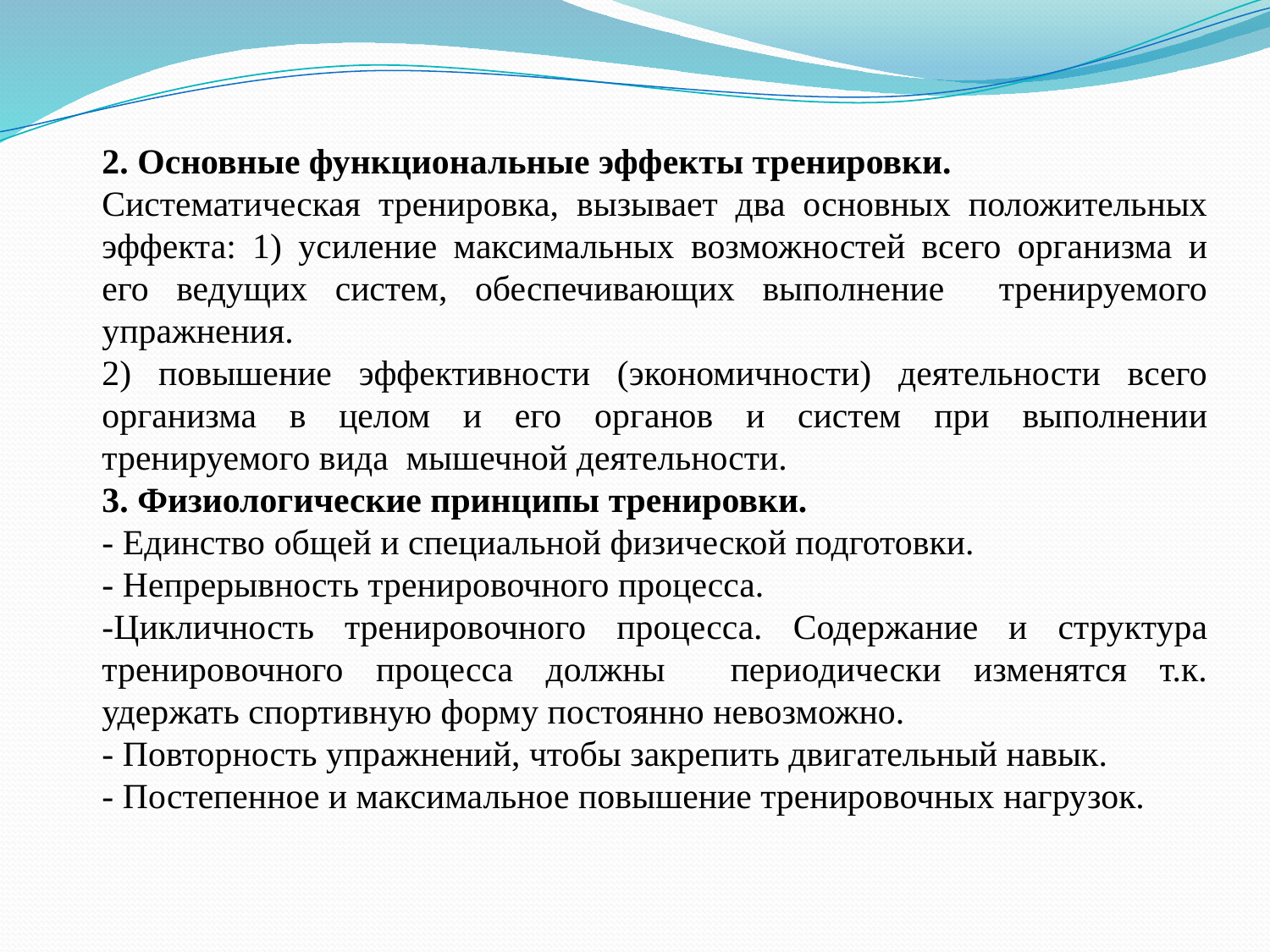

2. Основные функциональные эффекты тренировки.
Систематическая тренировка, вызывает два основных положительных эффекта: 1) усиление максимальных возможностей всего организма и его ведущих систем, обеспечивающих выполнение  тренируемого упражнения.
2) повышение эффективности (экономичности) деятельности всего организма в целом и его органов и систем при выполнении тренируемого вида  мышечной деятельности.
3. Физиологические принципы тренировки.
- Единство общей и специальной физической подготовки.
- Непрерывность тренировочного процесса.
-Цикличность тренировочного процесса. Содержание и структура тренировочного процесса должны  периодически изменятся т.к. удержать спортивную форму постоянно невозможно.
- Повторность упражнений, чтобы закрепить двигательный навык.
- Постепенное и максимальное повышение тренировочных нагрузок.